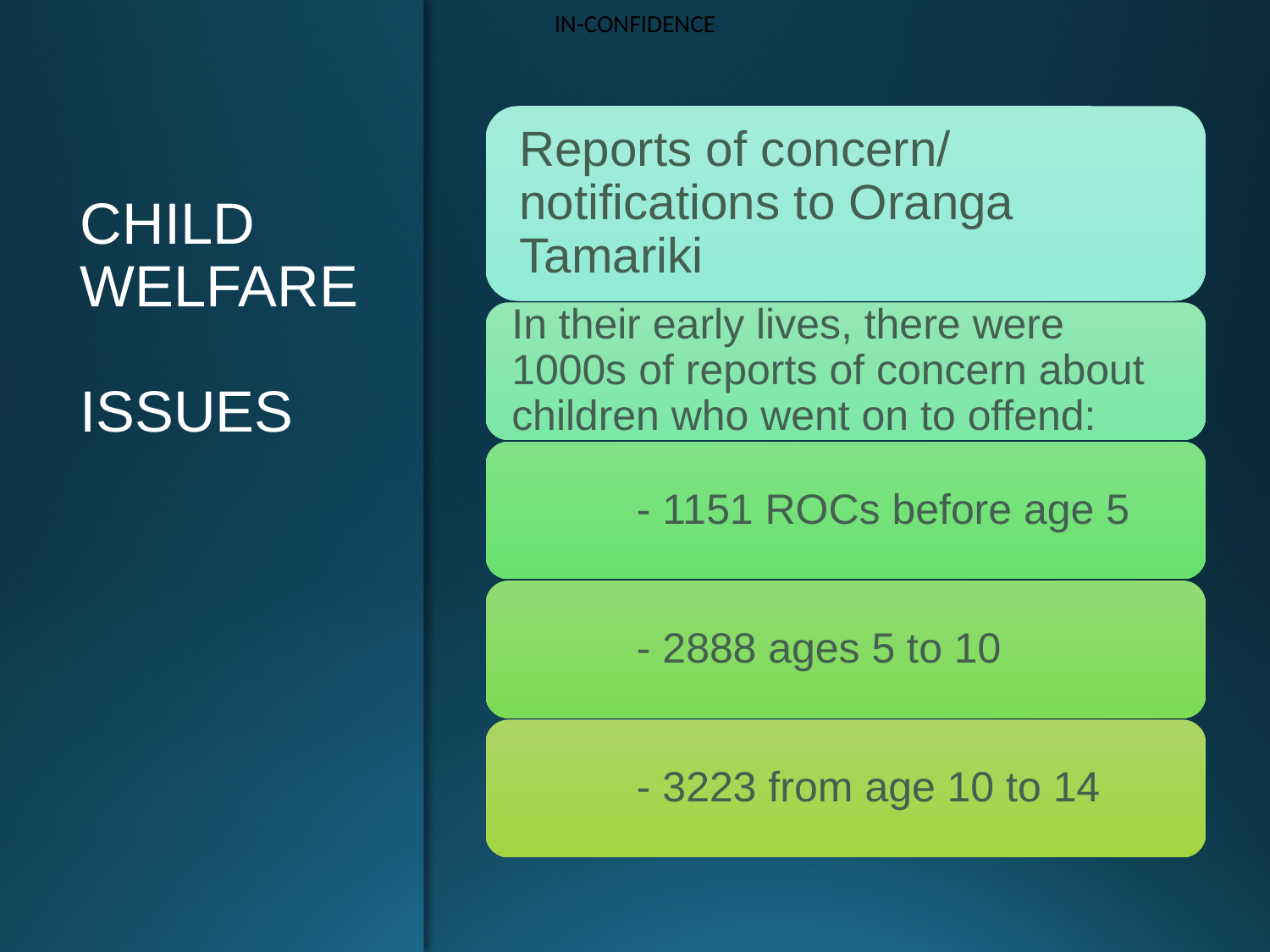

Reports of concern/ notifications to Oranga Tamariki
In their early lives, there were 1000s of reports of concern about children who went on to offend:
	- 1151 ROCs before age 5
	- 2888 ages 5 to 10
	- 3223 from age 10 to 14
Child Welfare
Issues